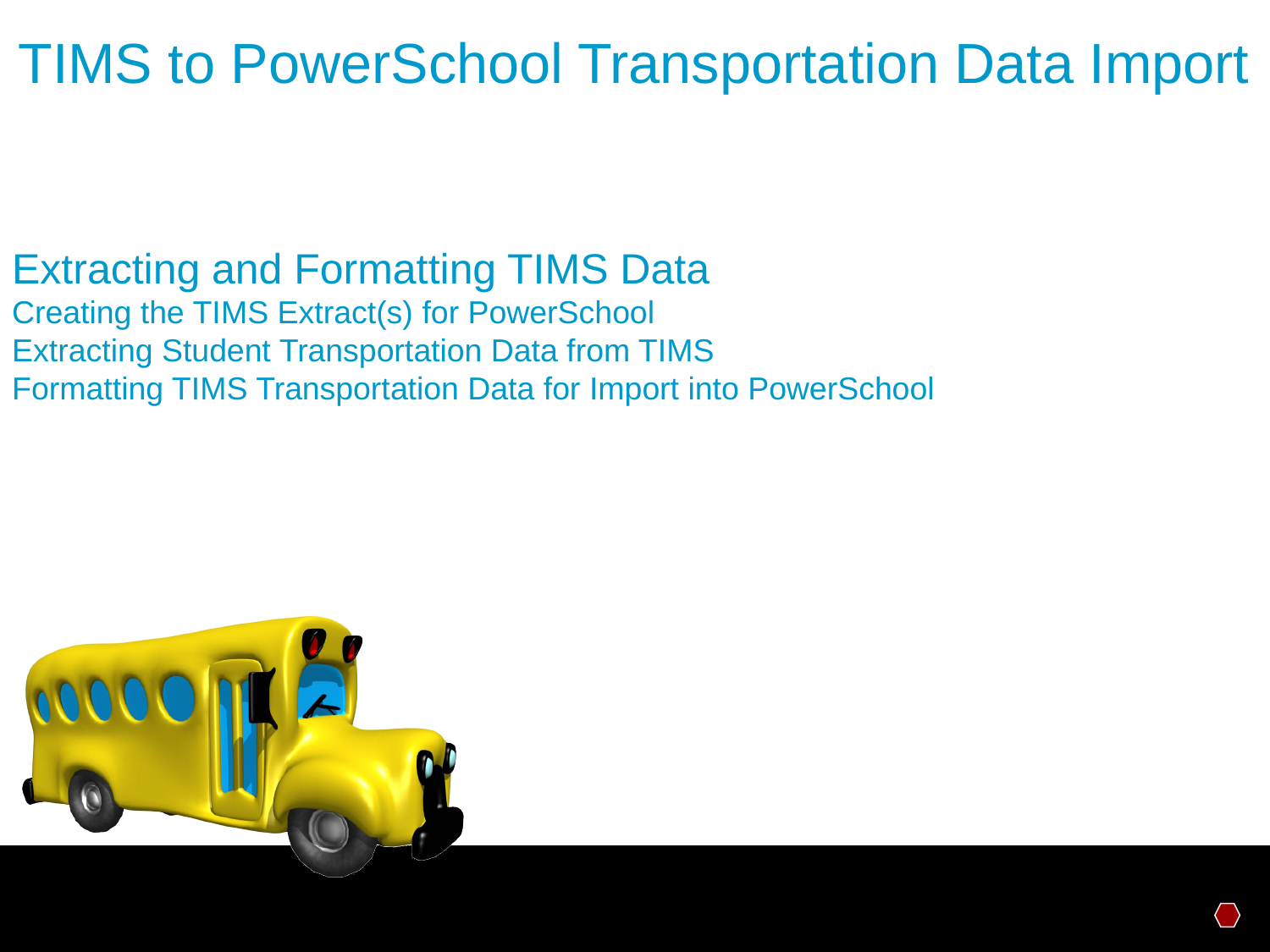

TIMS to PowerSchool Transportation Data Import
# Extracting and Formatting TIMS Data Creating the TIMS Extract(s) for PowerSchool Extracting Student Transportation Data from TIMS Formatting TIMS Transportation Data for Import into PowerSchool